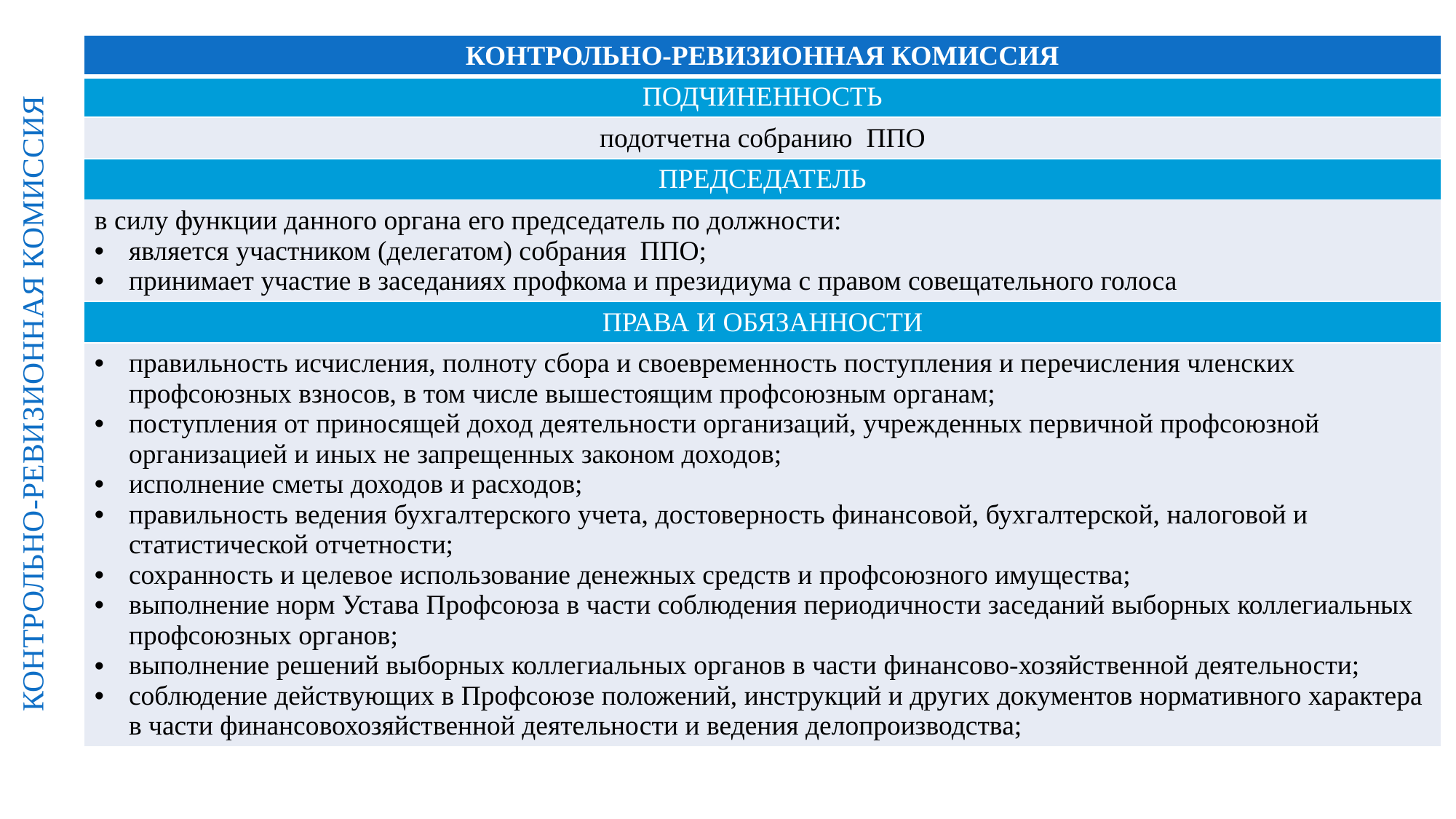

КОНТРОЛЬНО-РЕВИЗИОННАЯ КОМИССИЯ
| КОНТРОЛЬНО-РЕВИЗИОННАЯ КОМИССИЯ |
| --- |
| ПОДЧИНЕННОСТЬ |
| подотчетна собранию ППО |
| ПРЕДСЕДАТЕЛЬ |
| в силу функции данного органа его председатель по должности: является участником (делегатом) собрания ППО; принимает участие в заседаниях профкома и президиума с правом совещательного голоса |
| ПРАВА И ОБЯЗАННОСТИ |
| правильность исчисления, полноту сбора и своевременность поступления и перечисления членских профсоюзных взносов, в том числе вышестоящим профсоюзным органам; поступления от приносящей доход деятельности организаций, учрежденных первичной профсоюзной организацией и иных не запрещенных законом доходов; исполнение сметы доходов и расходов; правильность ведения бухгалтерского учета, достоверность финансовой, бухгалтерской, налоговой и статистической отчетности; сохранность и целевое использование денежных средств и профсоюзного имущества; выполнение норм Устава Профсоюза в части соблюдения периодичности заседаний выборных коллегиальных профсоюзных органов; выполнение решений выборных коллегиальных органов в части финансово-хозяйственной деятельности; соблюдение действующих в Профсоюзе положений, инструкций и других документов нормативного характера в части финансовохозяйственной деятельности и ведения делопроизводства; |